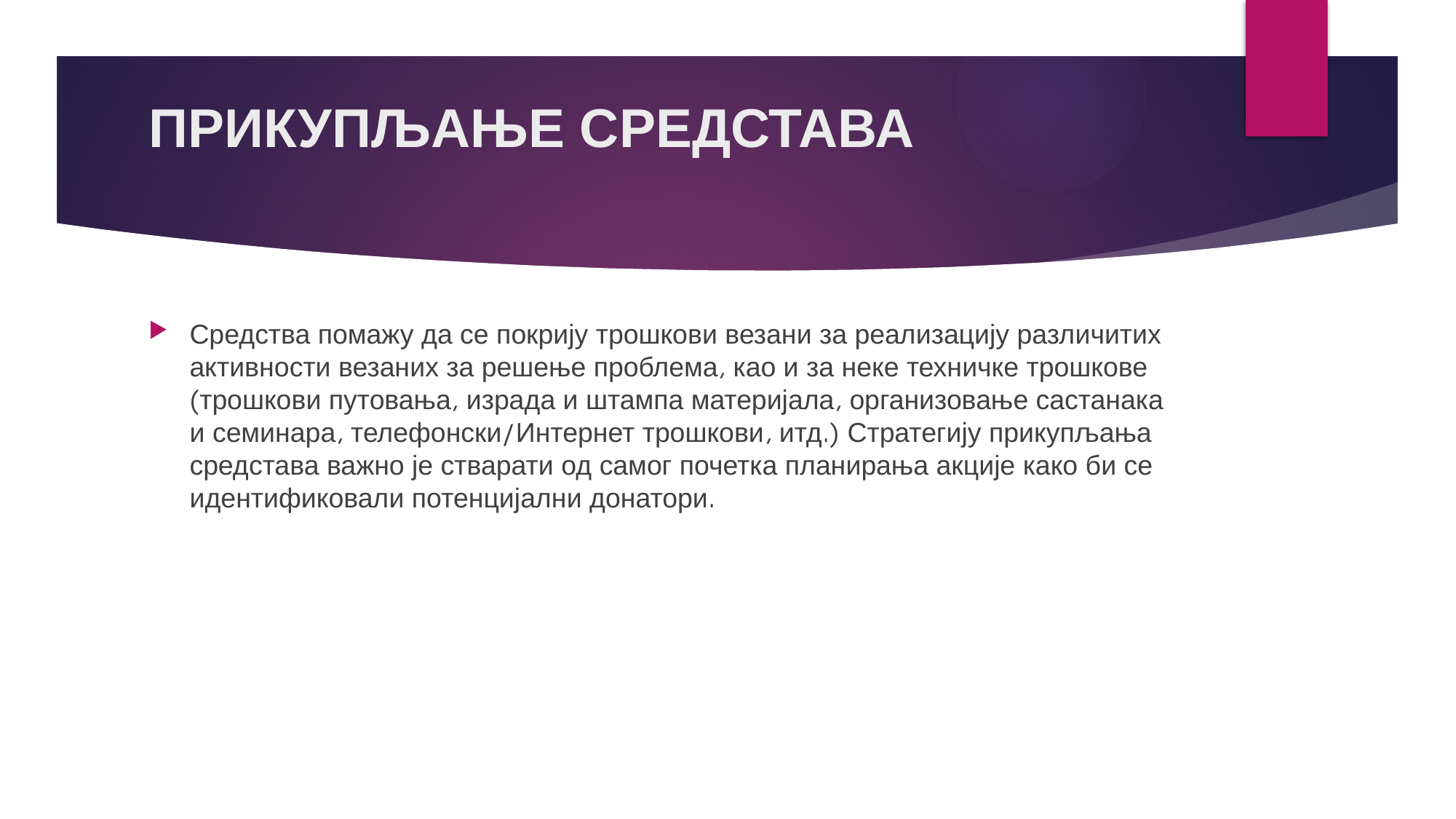

# ПРИКУПЉАЊЕ СРЕДСТАВА
Средства помажу да се покрију трошкови везани за реализацију различитих активности везаних за решење проблема, као и за неке техничке трошкове (трошкови путовања, израда и штампа материјала, организовање састанака и семинара, телефонски/Интернет трошкови, итд.) Стратегију прикупљања средстава важно је стварати од самог почетка планирања акције како би се идентификовали потенцијални донатори.